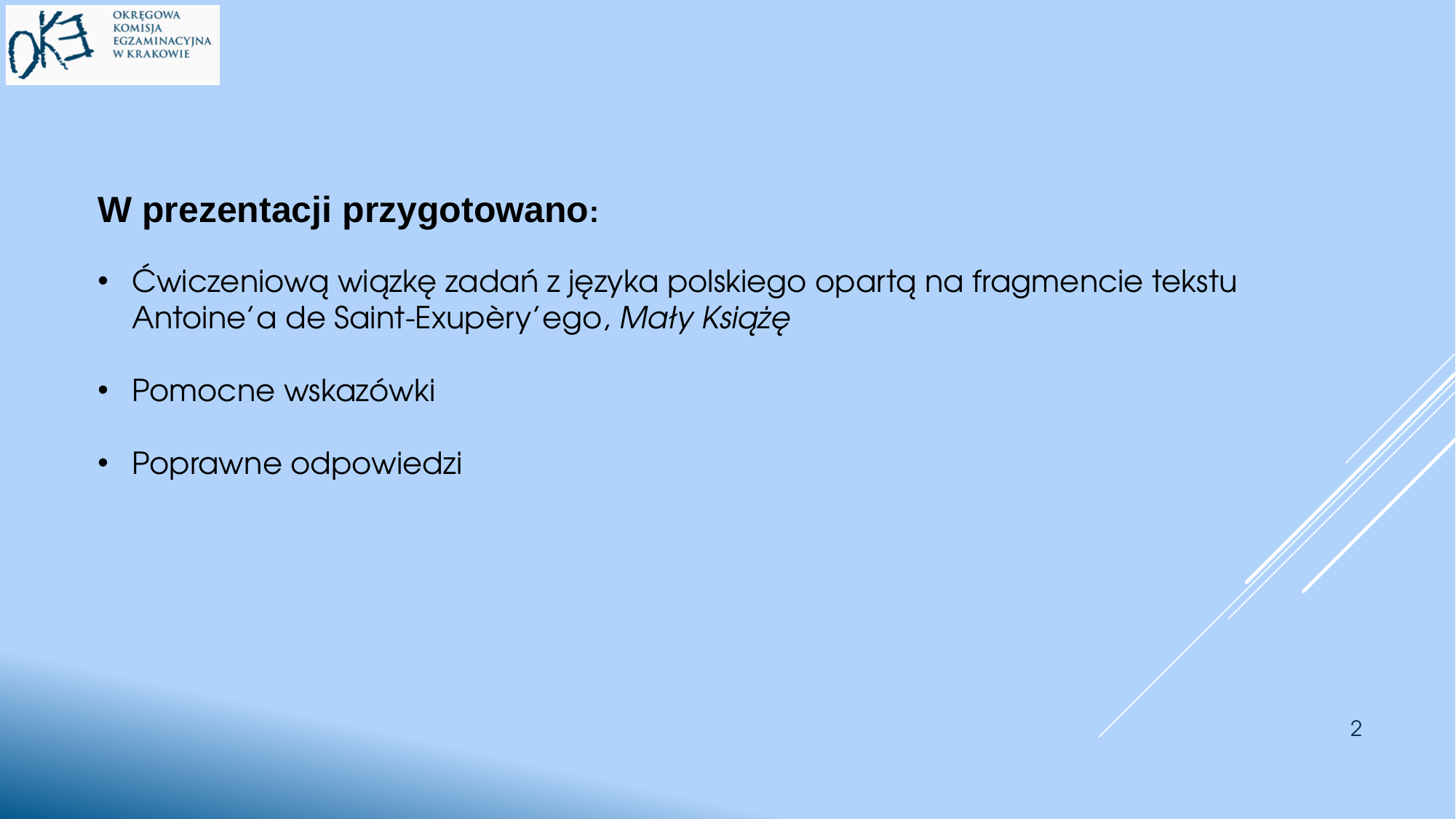

W prezentacji przygotowano:
Ćwiczeniową wiązkę zadań z języka polskiego opartą na fragmencie tekstu Antoine’a de Saint-Exupèry’ego, Mały Książę

Pomocne wskazówki

Poprawne odpowiedzi

2